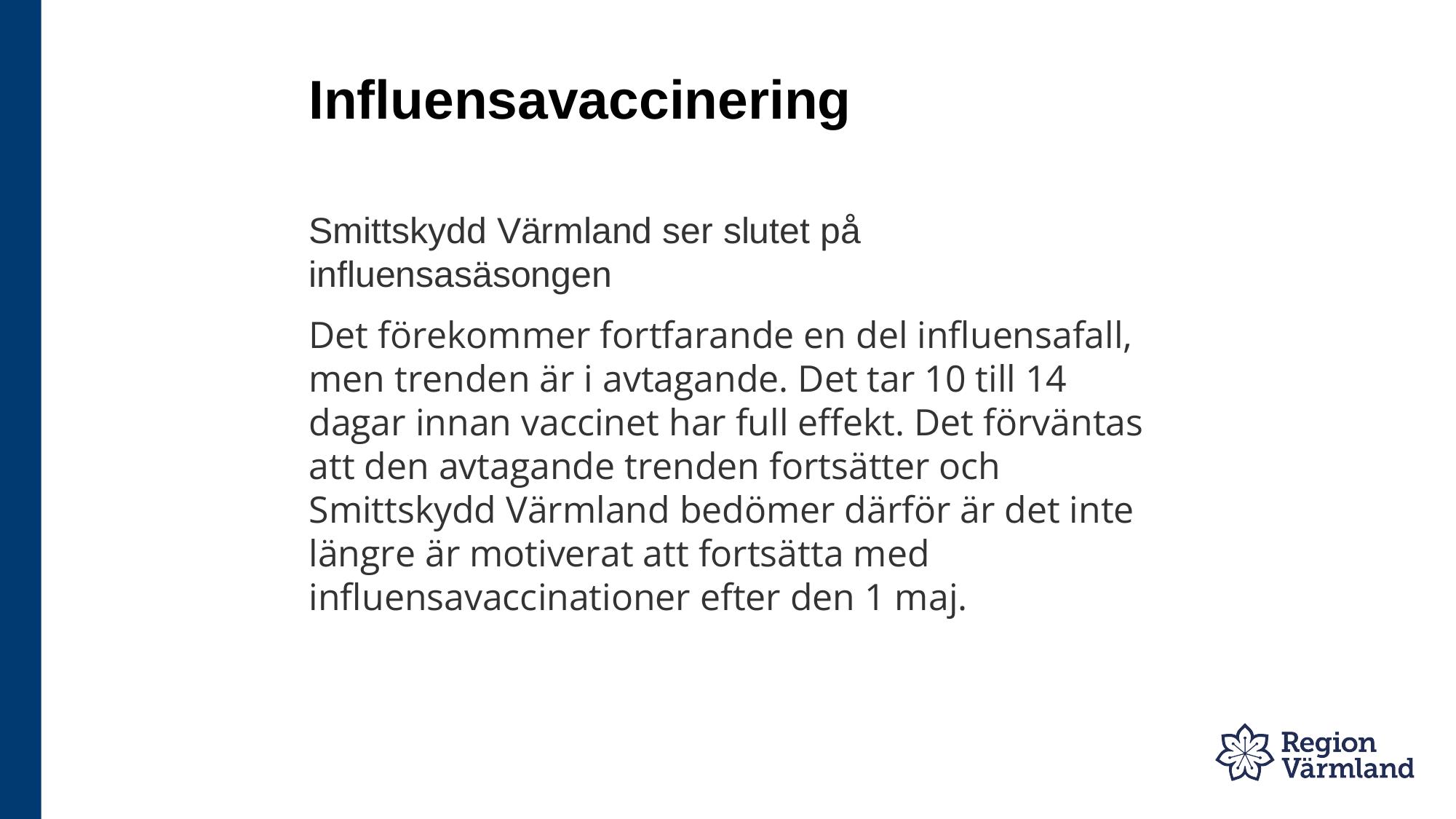

# Influensavaccinering
Smittskydd Värmland ser slutet på influensasäsongen
Det förekommer fortfarande en del influensafall, men trenden är i avtagande. Det tar 10 till 14 dagar innan vaccinet har full effekt. Det förväntas att den avtagande trenden fortsätter och Smittskydd Värmland bedömer därför är det inte längre är motiverat att fortsätta med influensavaccinationer efter den 1 maj.